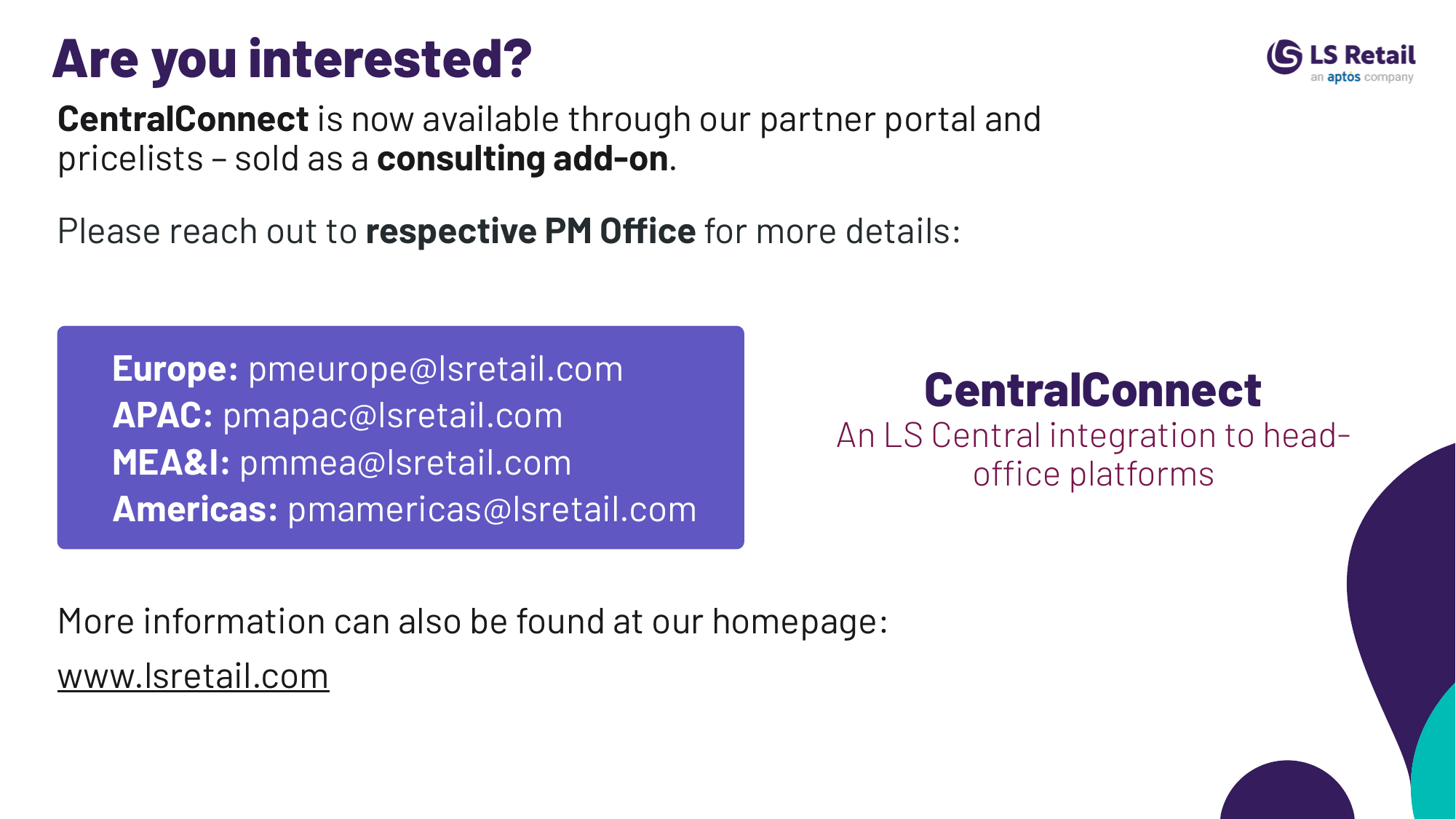

# Are you interested?
CentralConnect is now available through our partner portal and pricelists – sold as a consulting add-on.
Please reach out to respective PM Office for more details:

Europe: pmeurope@lsretail.com
APAC: pmapac@lsretail.com
MEA&I: pmmea@lsretail.com
Americas: pmamericas@lsretail.com
More information can also be found at our homepage:
www.lsretail.com

CentralConnect
An LS Central integration to head-office platforms